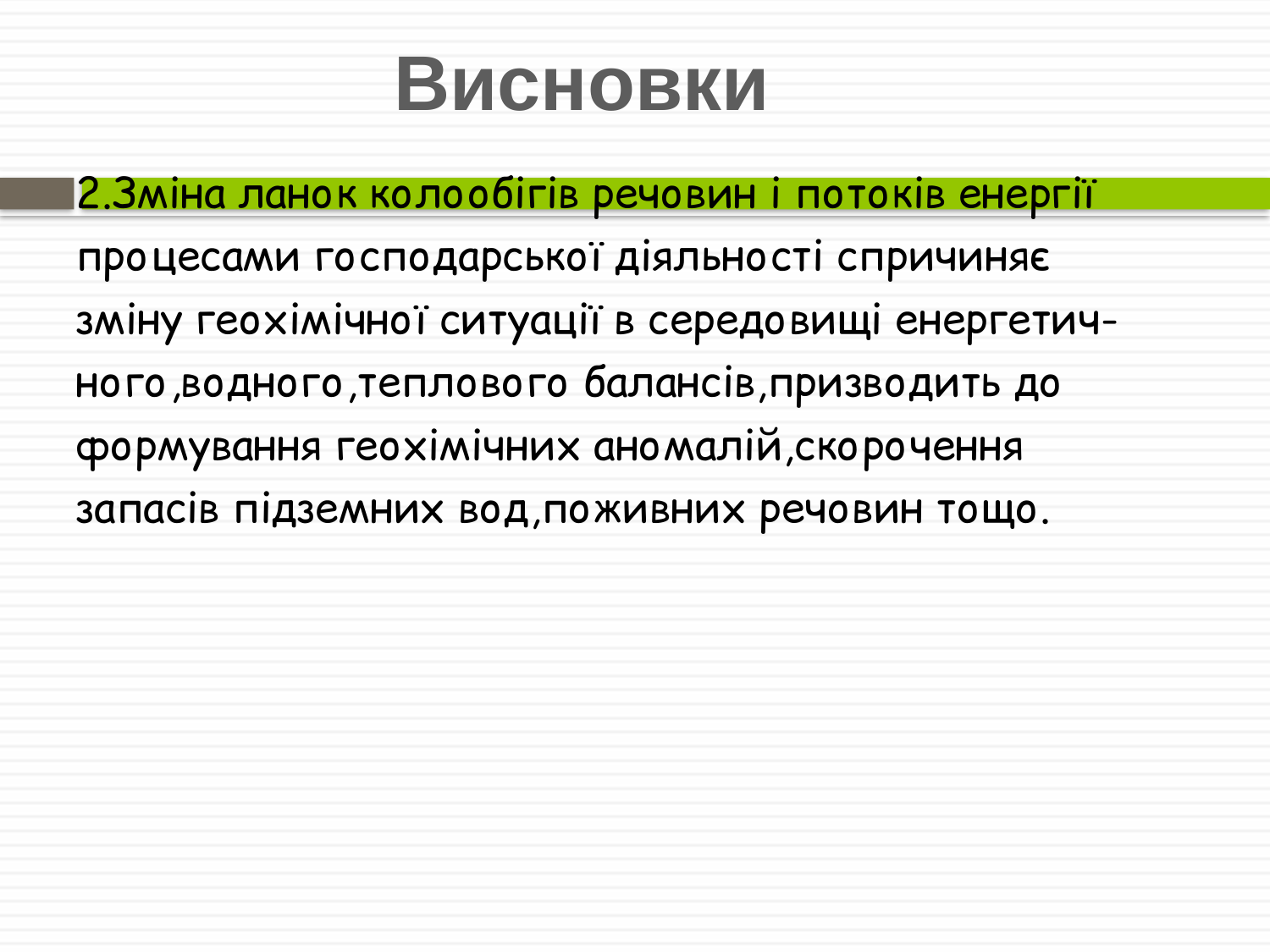

# Висновки
2.Зміна ланок колообігів речовин і потоків енергії
процесами господарської діяльності спричиняє
зміну геохімічної ситуації в середовищі енергетич-
ного,водного,теплового балансів,призводить до
формування геохімічних аномалій,скорочення
запасів підземних вод,поживних речовин тощо.